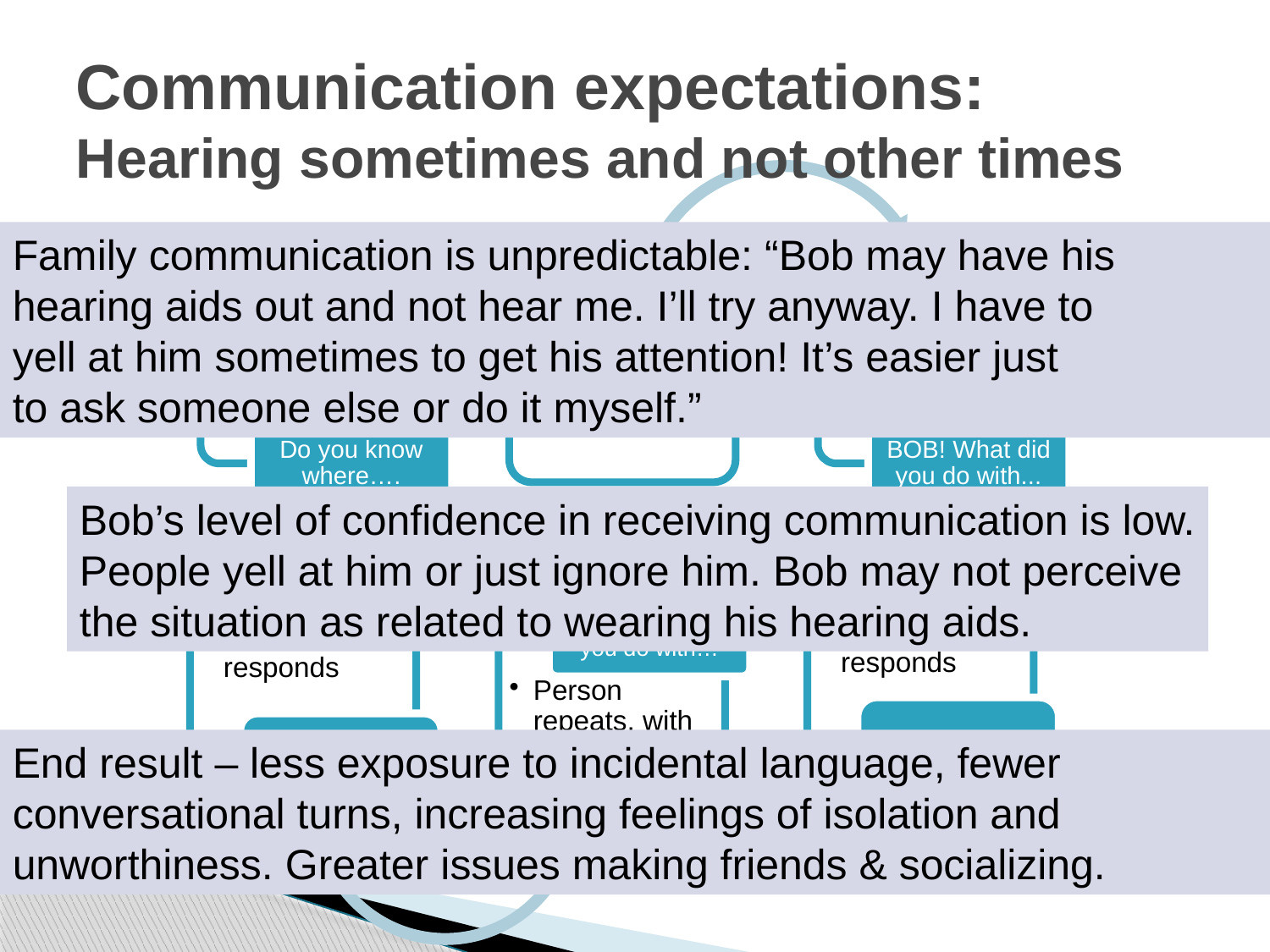

# Communication expectations: Hearing sometimes and not other times
Person
Talks
Do you know where….
Child with HL
doesn’t realize he was spoken to
.....
Person
responds
BOB! What did you do with...
Family communication is unpredictable: “Bob may have his
hearing aids out and not hear me. I’ll try anyway. I have to
yell at him sometimes to get his attention! It’s easier just
to ask someone else or do it myself.”
Bob’s level of confidence in receiving communication is low.
People yell at him or just ignore him. Bob may not perceive
the situation as related to wearing his hearing aids.
Child with HL responds
What!?! (feels angry for being yelled at
Person repeats, with some impatience
I said, what did you do with…
Child with HL responds
It’s in the… (feeling anxious or resentful )
End result – less exposure to incidental language, fewer
conversational turns, increasing feelings of isolation and
unworthiness. Greater issues making friends & socializing.